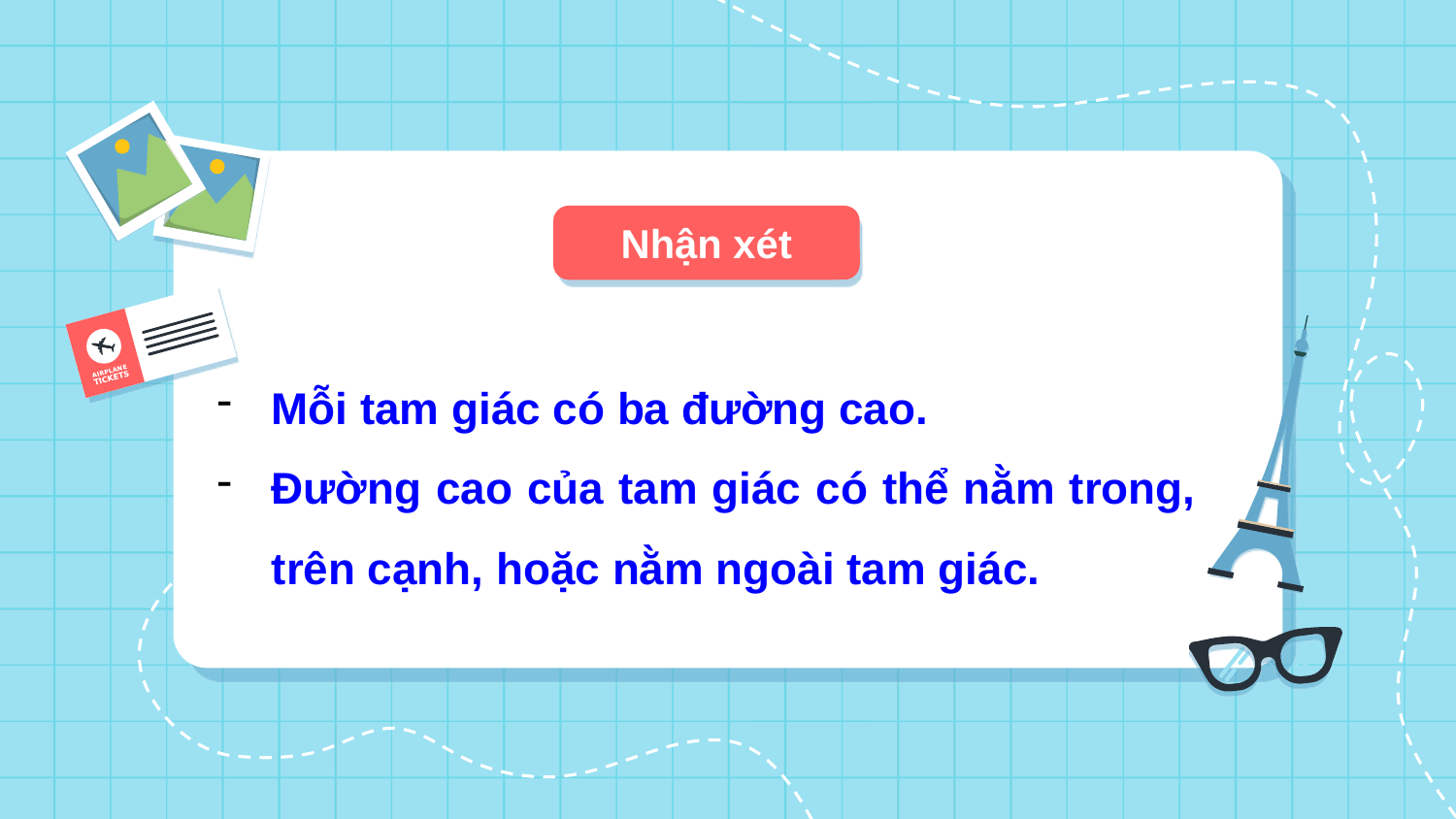

Nhận xét
Mỗi tam giác có ba đường cao.
Đường cao của tam giác có thể nằm trong, trên cạnh, hoặc nằm ngoài tam giác.